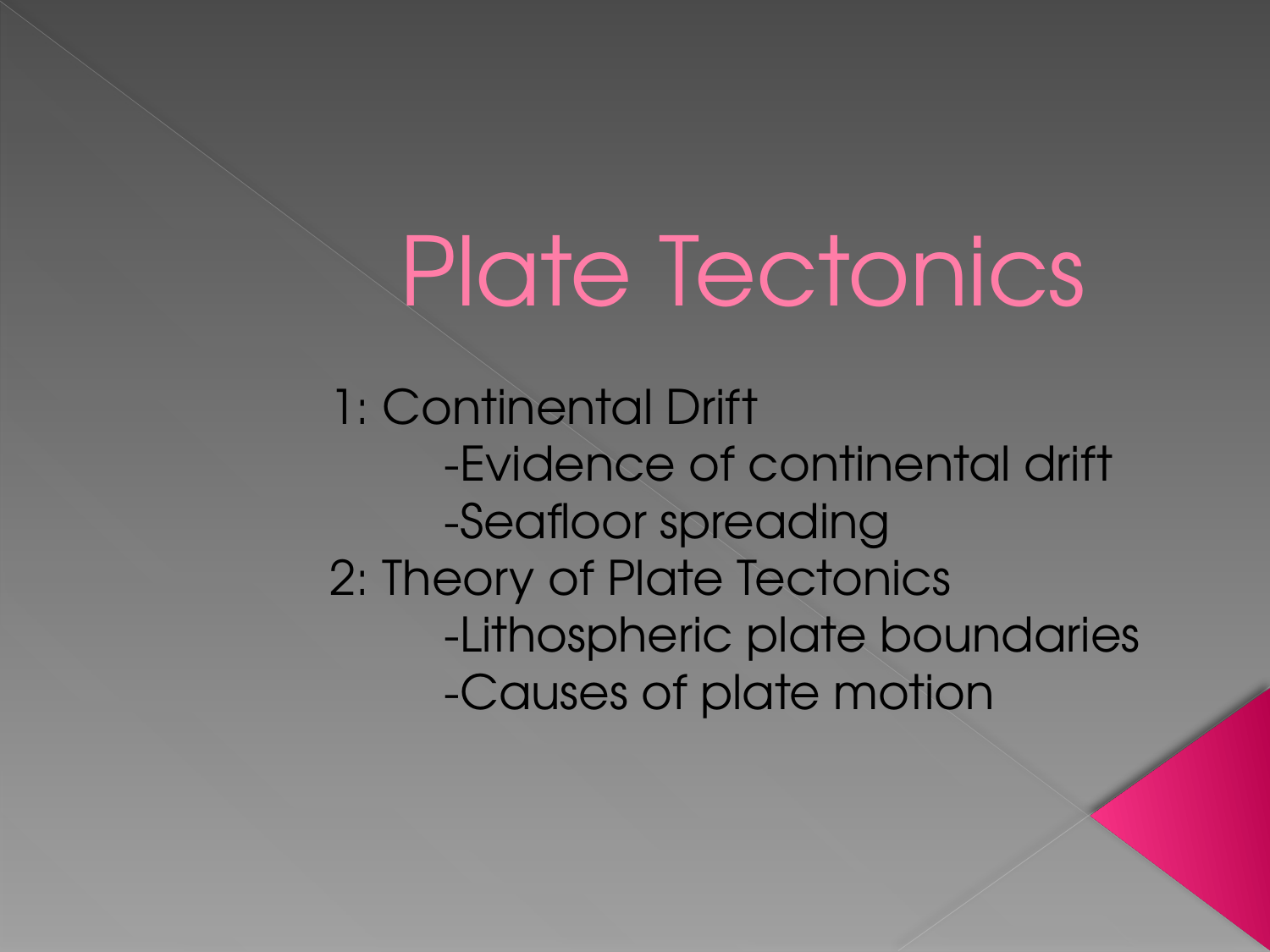

# Plate Tectonics
1: Continental Drift
	-Evidence of continental drift
	-Seafloor spreading
2: Theory of Plate Tectonics
	-Lithospheric plate boundaries
	-Causes of plate motion